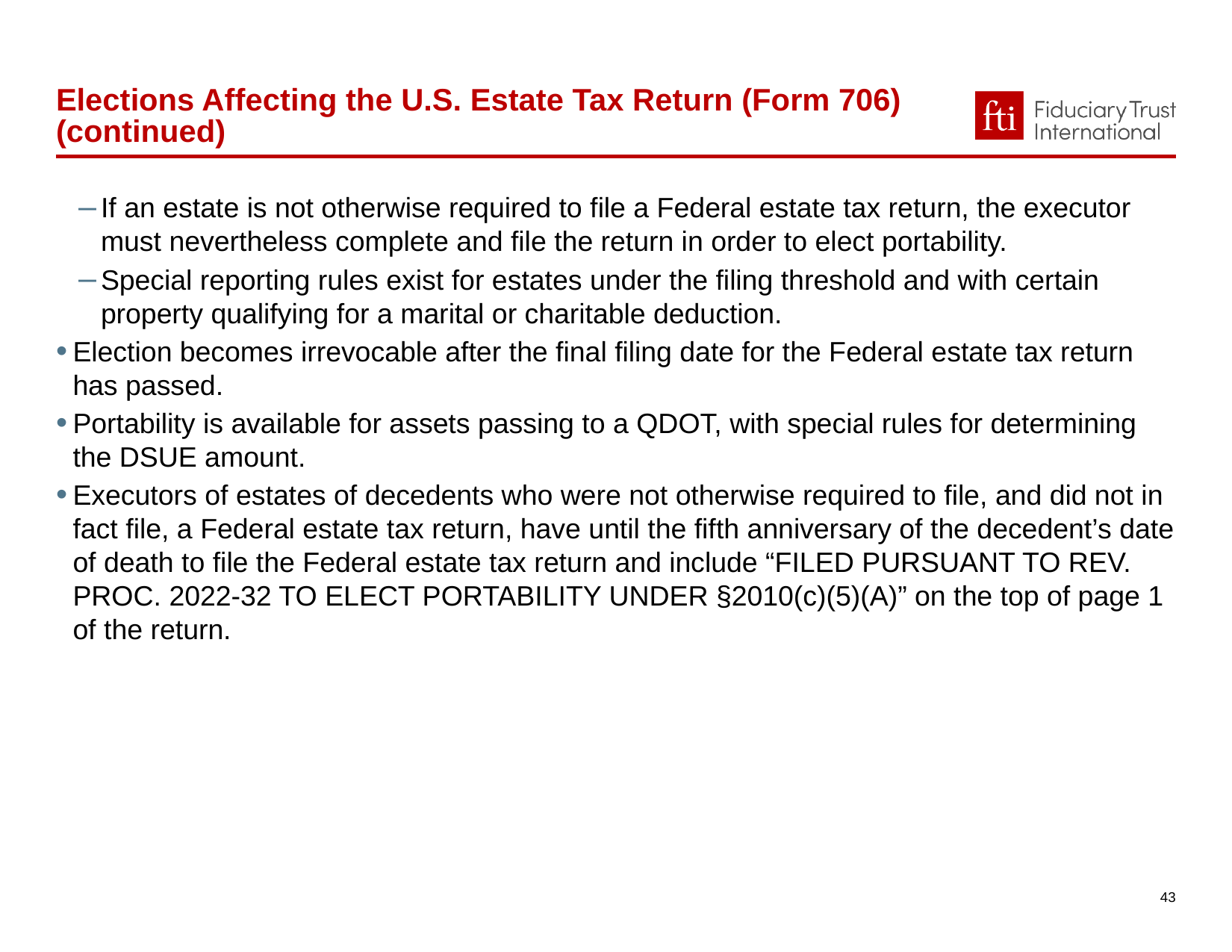

Elections Affecting the U.S. Estate Tax Return (Form 706) (continued)
If an estate is not otherwise required to file a Federal estate tax return, the executor must nevertheless complete and file the return in order to elect portability.
Special reporting rules exist for estates under the filing threshold and with certain property qualifying for a marital or charitable deduction.
Election becomes irrevocable after the final filing date for the Federal estate tax return has passed.
Portability is available for assets passing to a QDOT, with special rules for determining the DSUE amount.
Executors of estates of decedents who were not otherwise required to file, and did not in fact file, a Federal estate tax return, have until the fifth anniversary of the decedent’s date of death to file the Federal estate tax return and include “FILED PURSUANT TO REV. PROC. 2022-32 TO ELECT PORTABILITY UNDER §2010(c)(5)(A)” on the top of page 1 of the return.